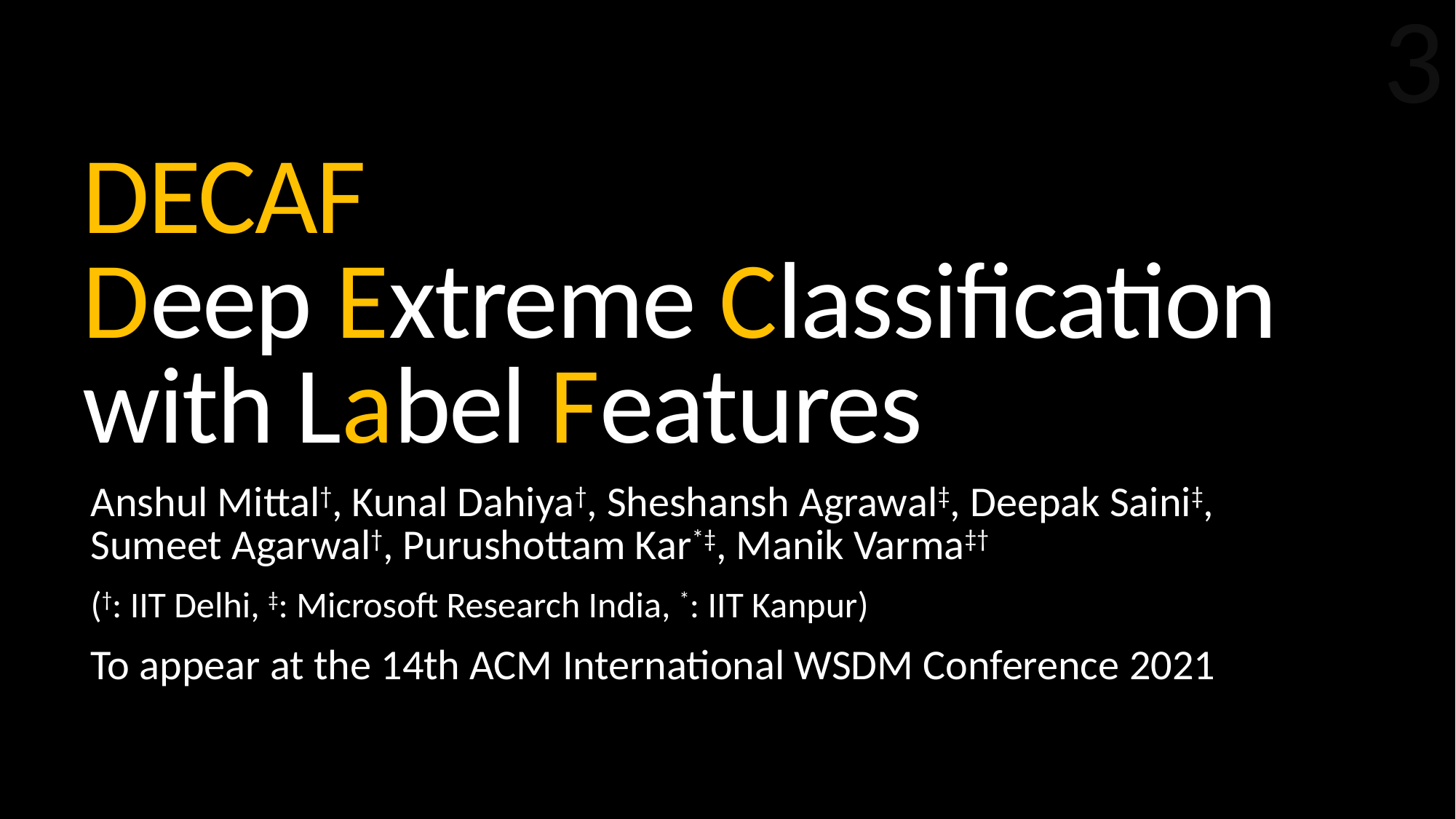

3
# DECAF Deep Extreme Classification with Label Features
Anshul Mittal†, Kunal Dahiya†, Sheshansh Agrawal‡, Deepak Saini‡,
Sumeet Agarwal†, Purushottam Kar*‡, Manik Varma‡†
(†: IIT Delhi, ‡: Microsoft Research India, *: IIT Kanpur)
To appear at the 14th ACM International WSDM Conference 2021